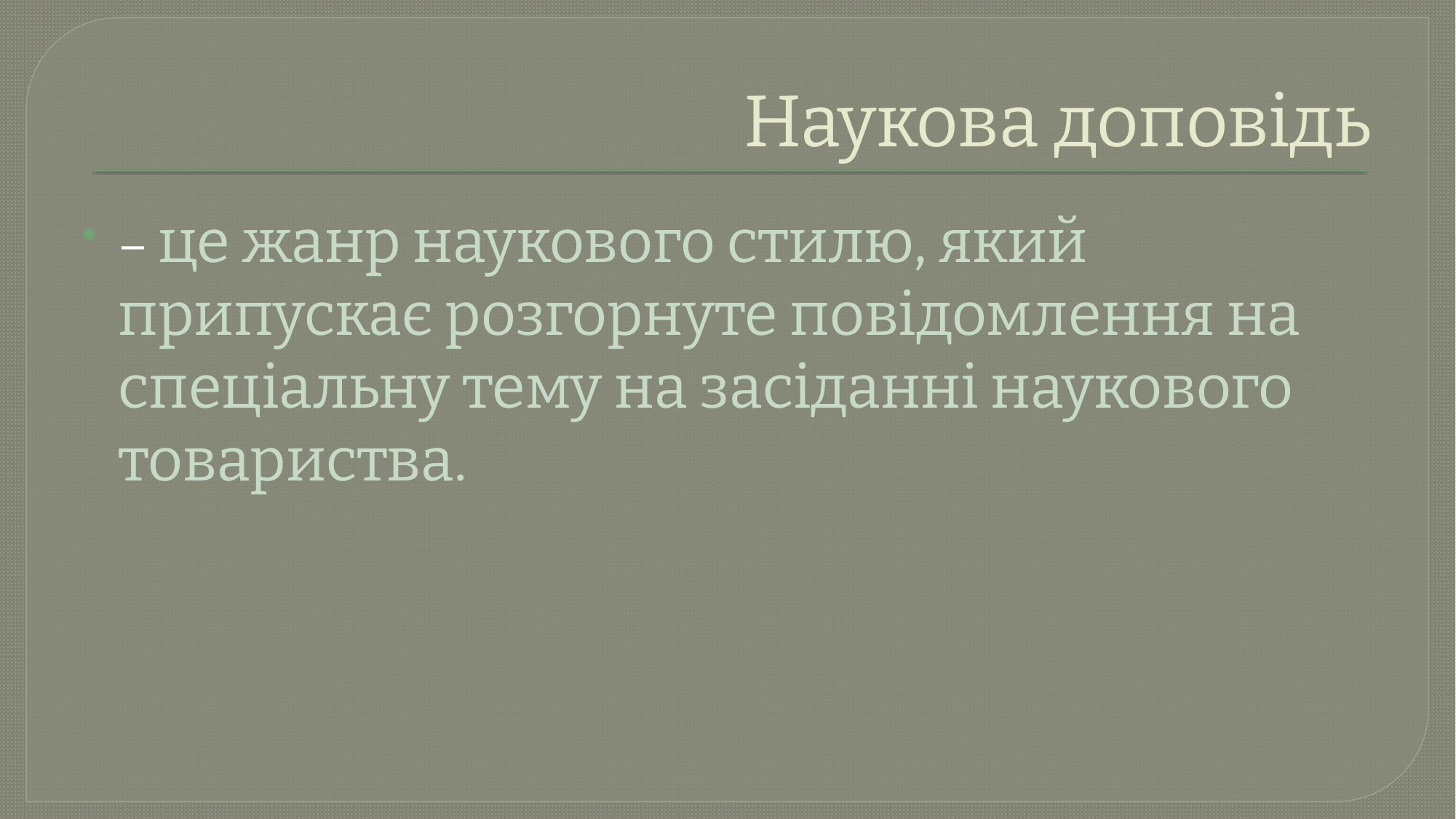

# Наукова доповідь
– це жанр наукового стилю, який припускає розгорнуте повідомлення на спеціальну тему на засіданні наукового товариства.